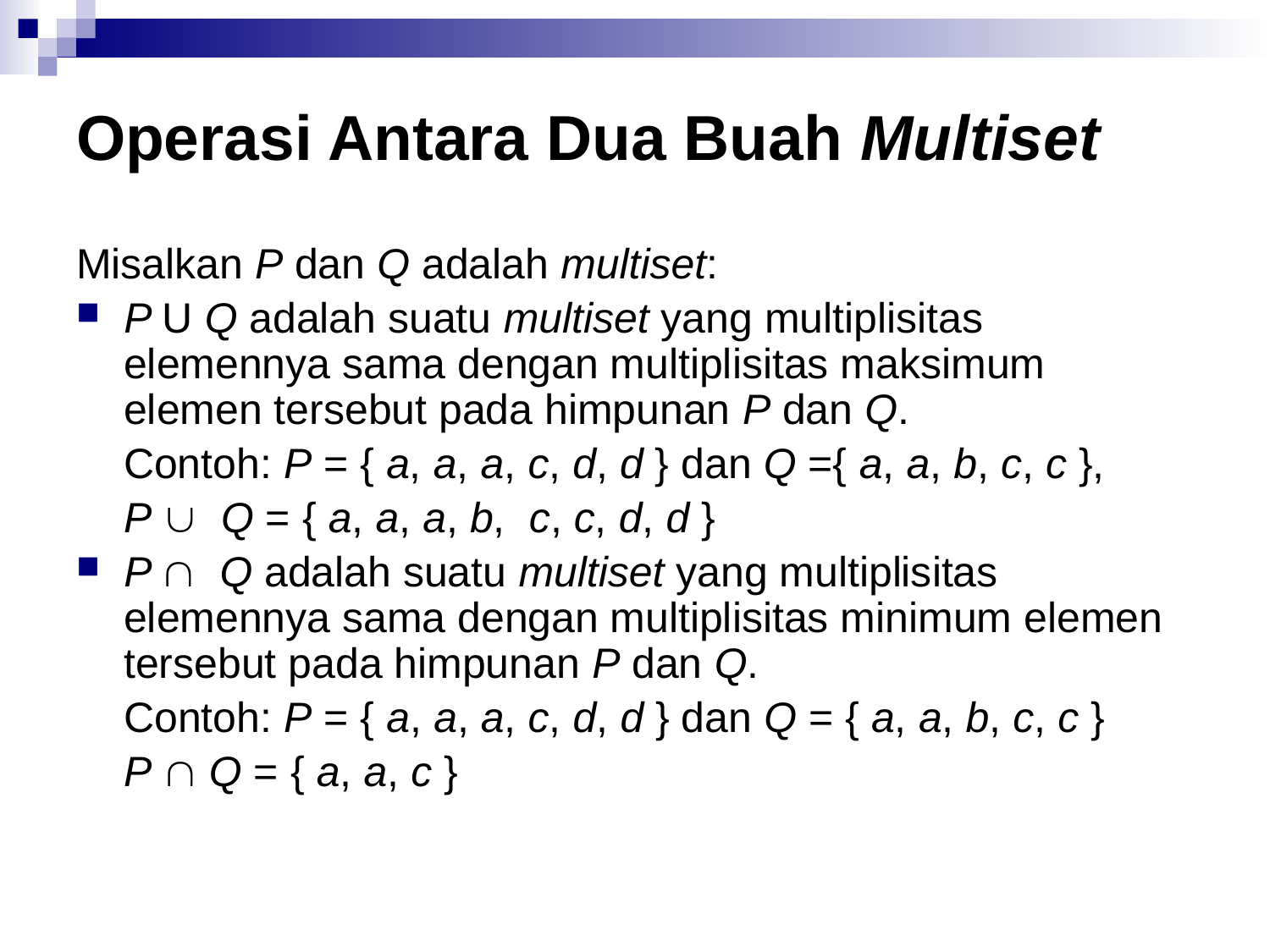

# Operasi Antara Dua Buah Multiset
Misalkan P dan Q adalah multiset:
P U Q adalah suatu multiset yang multiplisitas elemennya sama dengan multiplisitas maksimum elemen tersebut pada himpunan P dan Q.
    Contoh: P = { a, a, a, c, d, d } dan Q ={ a, a, b, c, c },
    P ∪  Q = { a, a, a, b,  c, c, d, d }
P ∩  Q adalah suatu multiset yang multiplisitas elemennya sama dengan multiplisitas minimum elemen tersebut pada himpunan P dan Q.
	Contoh: P = { a, a, a, c, d, d } dan Q = { a, a, b, c, c }
    P ∩ Q = { a, a, c }